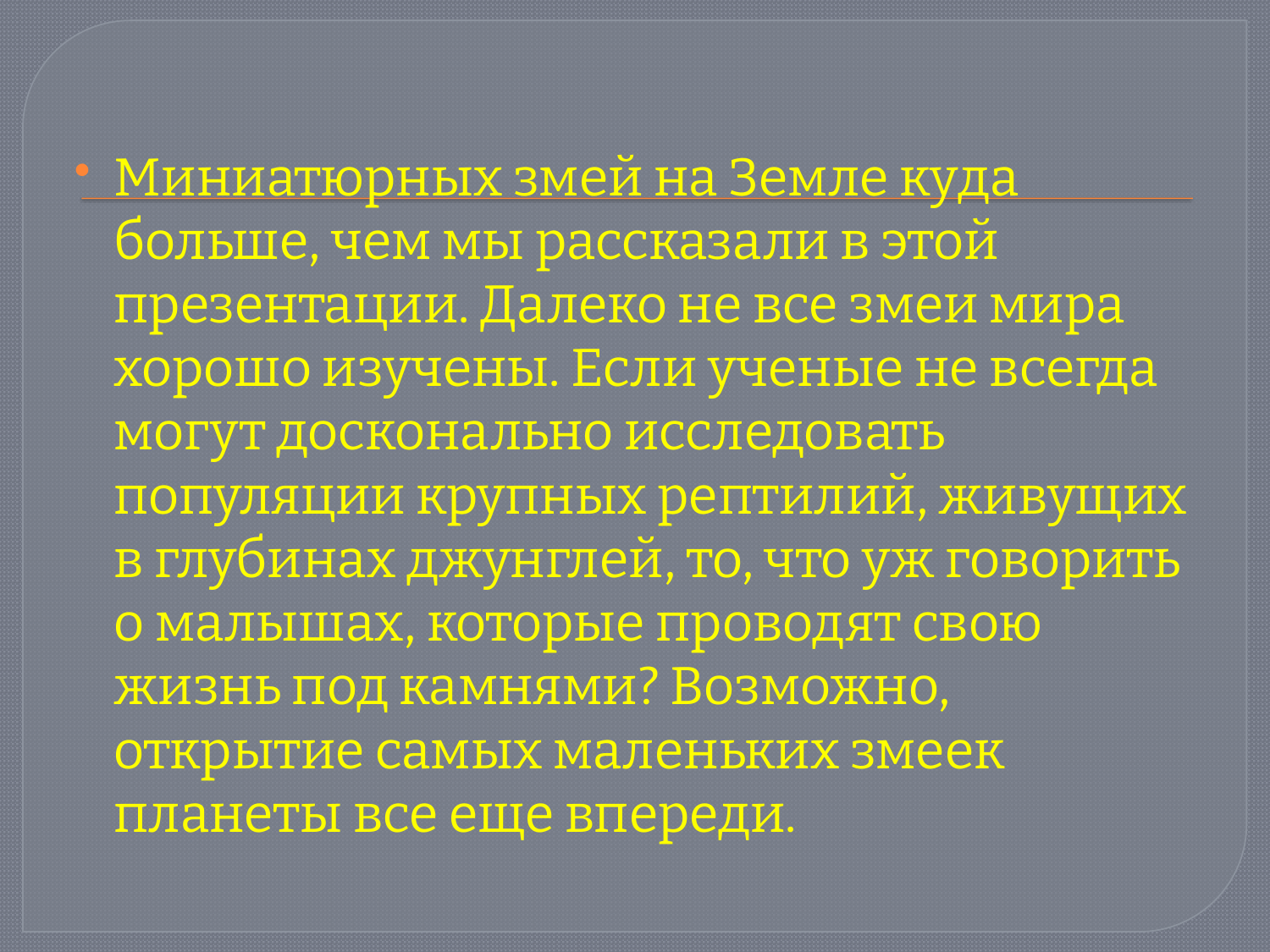

Миниатюрных змей на Земле куда больше, чем мы рассказали в этой презентации. Далеко не все змеи мира хорошо изучены. Если ученые не всегда могут досконально исследовать популяции крупных рептилий, живущих в глубинах джунглей, то, что уж говорить о малышах, которые проводят свою жизнь под камнями? Возможно, открытие самых маленьких змеек планеты все еще впереди.